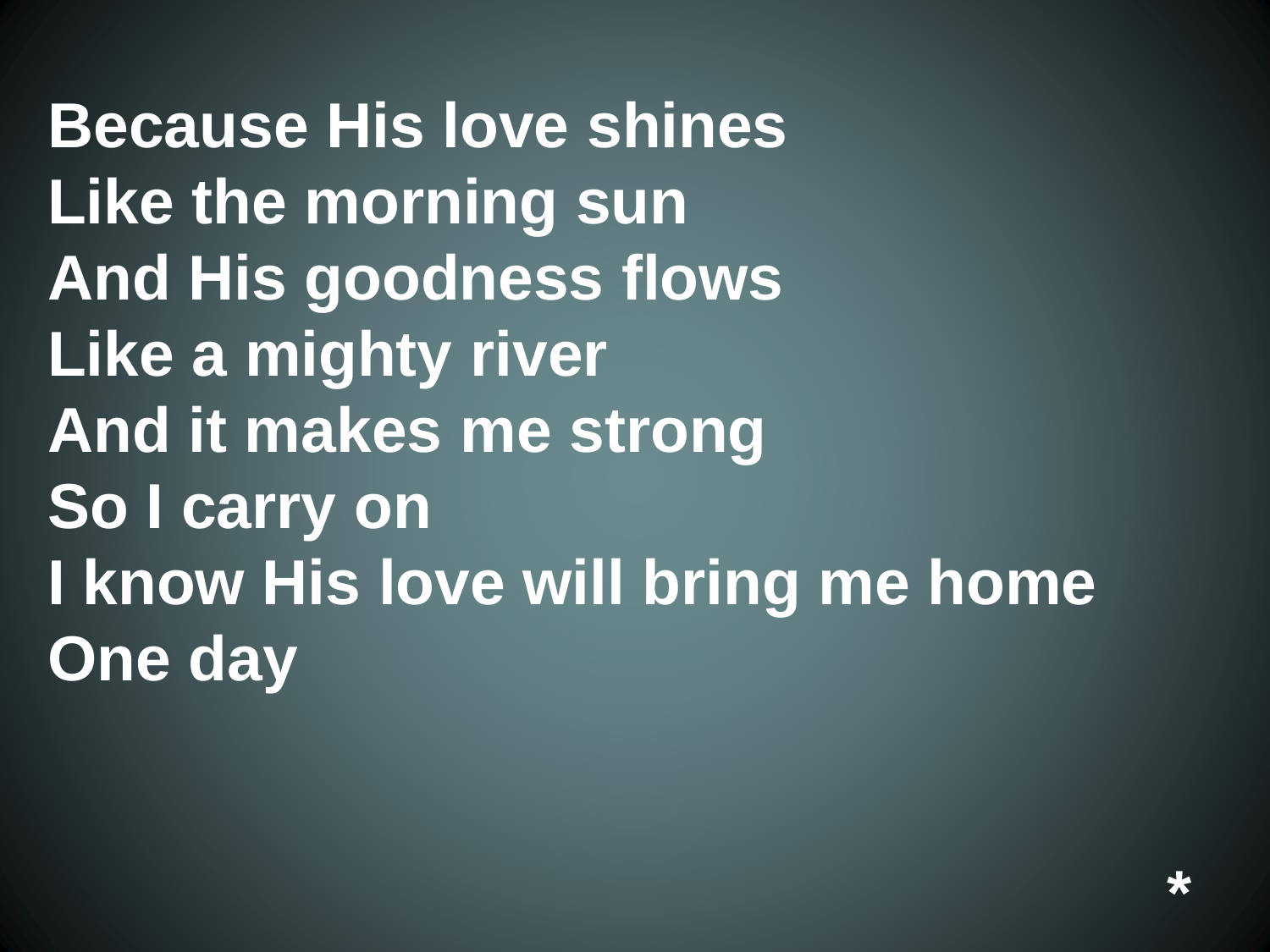

Because His love shines
  Like the morning sun
  And His goodness flows
  Like a mighty river
  And it makes me strong
  So I carry on
  I know His love will bring me home
  One day
*